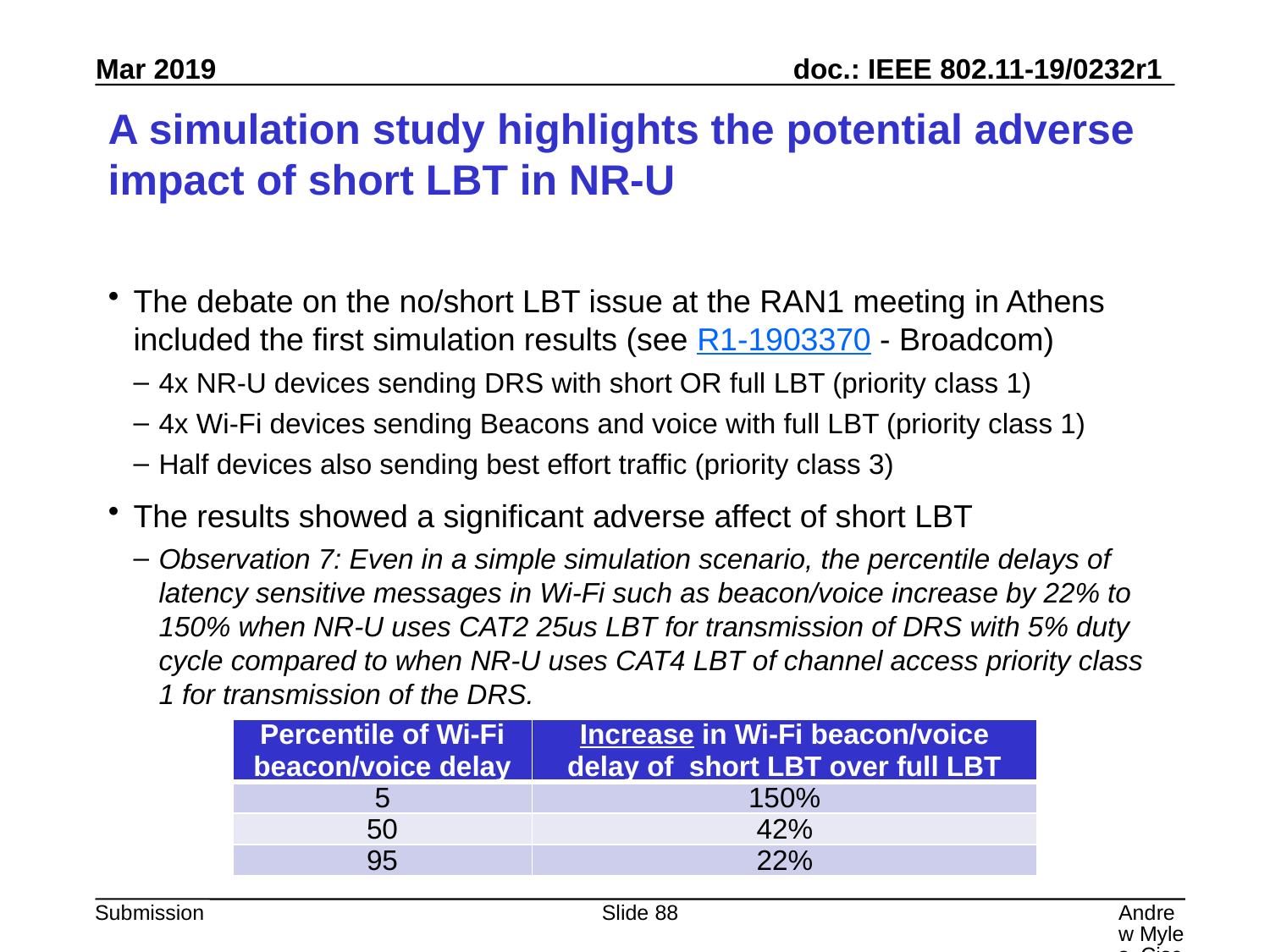

# A simulation study highlights the potential adverse impact of short LBT in NR-U
The debate on the no/short LBT issue at the RAN1 meeting in Athens included the first simulation results (see R1‑1903370 - Broadcom)
4x NR-U devices sending DRS with short OR full LBT (priority class 1)
4x Wi-Fi devices sending Beacons and voice with full LBT (priority class 1)
Half devices also sending best effort traffic (priority class 3)
The results showed a significant adverse affect of short LBT
Observation 7: Even in a simple simulation scenario, the percentile delays of latency sensitive messages in Wi-Fi such as beacon/voice increase by 22% to 150% when NR-U uses CAT2 25us LBT for transmission of DRS with 5% duty cycle compared to when NR-U uses CAT4 LBT of channel access priority class 1 for transmission of the DRS.

| Percentile of Wi-Fi beacon/voice delay | Increase in Wi-Fi beacon/voice delay of short LBT over full LBT |
| --- | --- |
| 5 | 150% |
| 50 | 42% |
| 95 | 22% |
Slide 88
Andrew Myles, Cisco